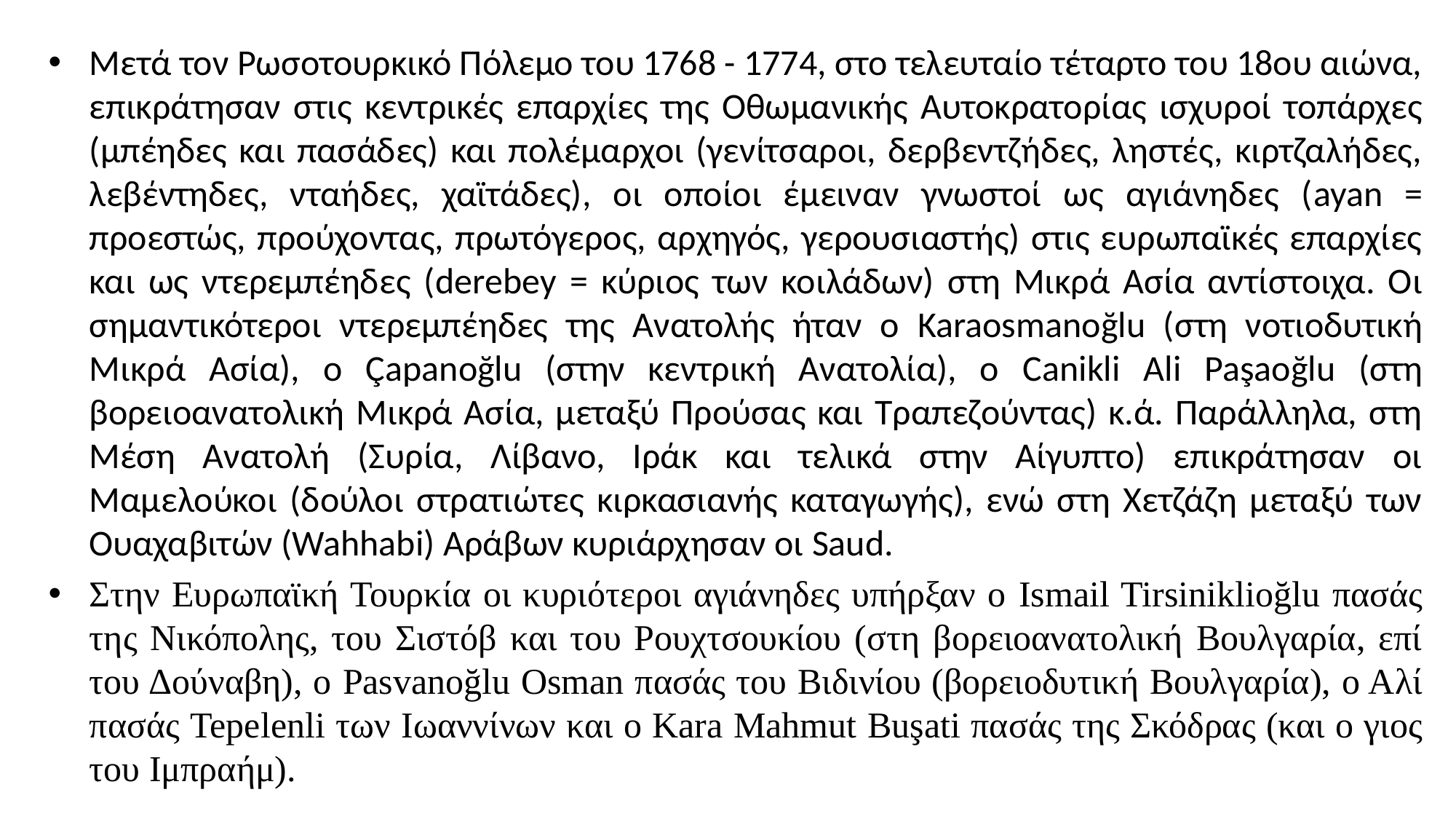

Μετά τον Ρωσοτουρκικό Πόλεμο του 1768 - 1774, στο τελευταίο τέταρτο του 18ου αιώνα, επικράτησαν στις κεντρικές επαρχίες της Οθωμανικής Αυτοκρατορίας ισχυροί τοπάρχες (μπέηδες και πασάδες) και πολέμαρχοι (γενίτσαροι, δερβεντζήδες, ληστές, κιρτζαλήδες, λεβέντηδες, νταήδες, χαϊτάδες), οι οποίοι έμειναν γνωστοί ως αγιάνηδες (ayan = προεστώς, προύχοντας, πρωτόγερος, αρχηγός, γερουσιαστής) στις ευρωπαϊκές επαρχίες και ως ντερεμπέηδες (derebey = κύριος των κοιλάδων) στη Μικρά Ασία αντίστοιχα. Οι σημαντικότεροι ντερεμπέηδες της Ανατολής ήταν ο Karaosmanoğlu (στη νοτιοδυτική Μικρά Ασία), ο Çapanoğlu (στην κεντρική Ανατολία), ο Canikli Ali Paşaoğlu (στη βορειοανατολική Μικρά Ασία, μεταξύ Προύσας και Τραπεζούντας) κ.ά. Παράλληλα, στη Μέση Ανατολή (Συρία, Λίβανο, Ιράκ και τελικά στην Αίγυπτο) επικράτησαν οι Μαμελούκοι (δούλοι στρατιώτες κιρκασιανής καταγωγής), ενώ στη Χετζάζη μεταξύ των Ουαχαβιτών (Wahhabi) Αράβων κυριάρχησαν οι Saud.
Στην Ευρωπαϊκή Τουρκία οι κυριότεροι αγιάνηδες υπήρξαν ο Ismail Tirsiniklioğlu πασάς της Νικόπολης, του Σιστόβ και του Ρουχτσουκίου (στη βορειοανατολική Βουλγαρία, επί του Δούναβη), ο Pasvanoğlu Osman πασάς του Βιδινίου (βορειοδυτική Βουλγαρία), ο Αλί πασάς Tepelenli των Ιωαννίνων και ο Kara Mahmut Buşati πασάς της Σκόδρας (και ο γιος του Ιμπραήμ).